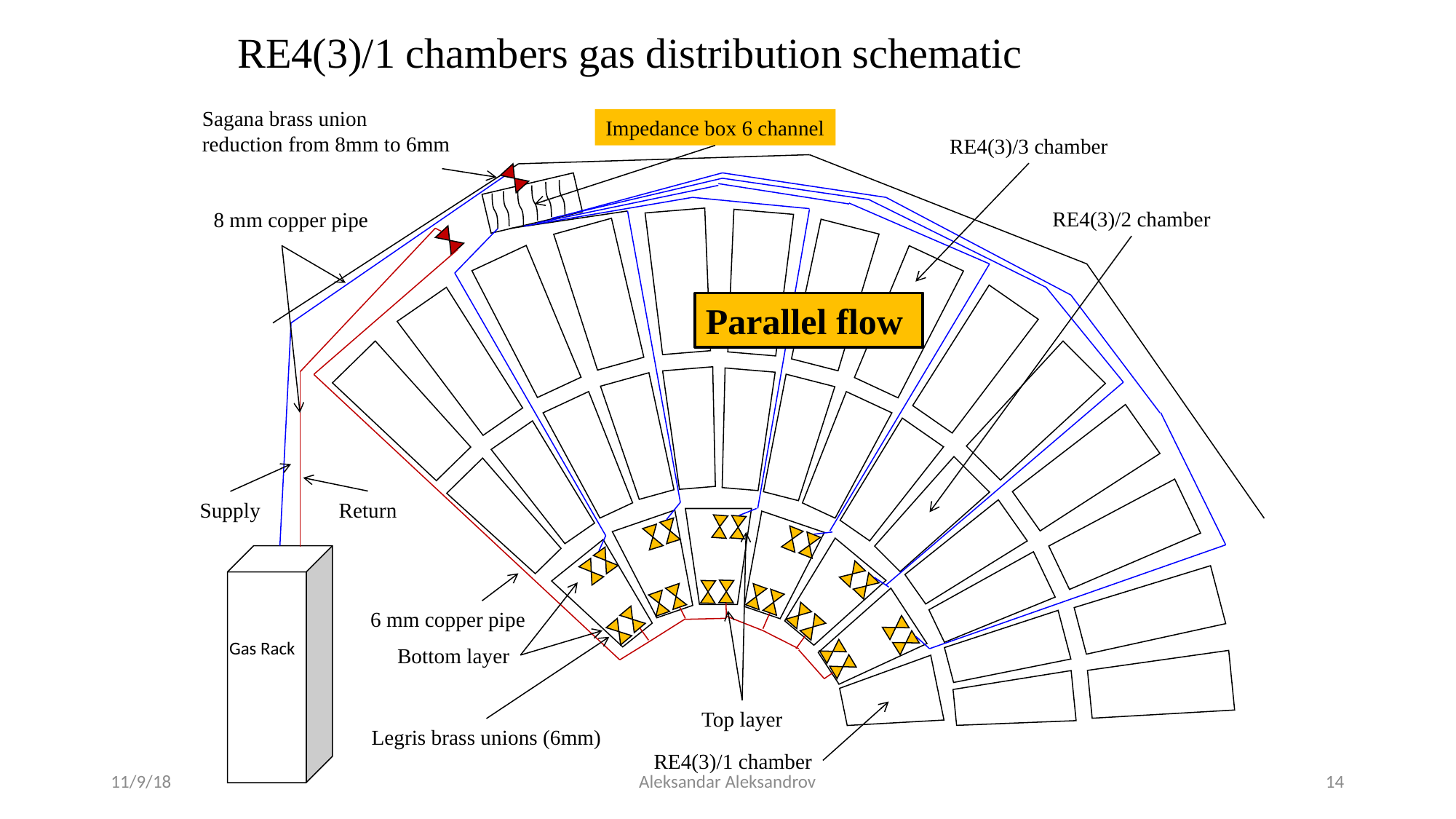

# RE4(3)/1 chambers gas distribution schematic
Sagana brass union
reduction from 8mm to 6mm
Impedance box 6 channel
RE4(3)/3 chamber

RE4(3)/2 chamber
8 mm copper pipe

6 mm copper pipe

Gas Rack

Legris brass unions (6mm)
RE4(3)/1 chamber
Parallel flow
Return
Supply

Bottom layer
Top layer
11/9/18
Aleksandar Aleksandrov
14